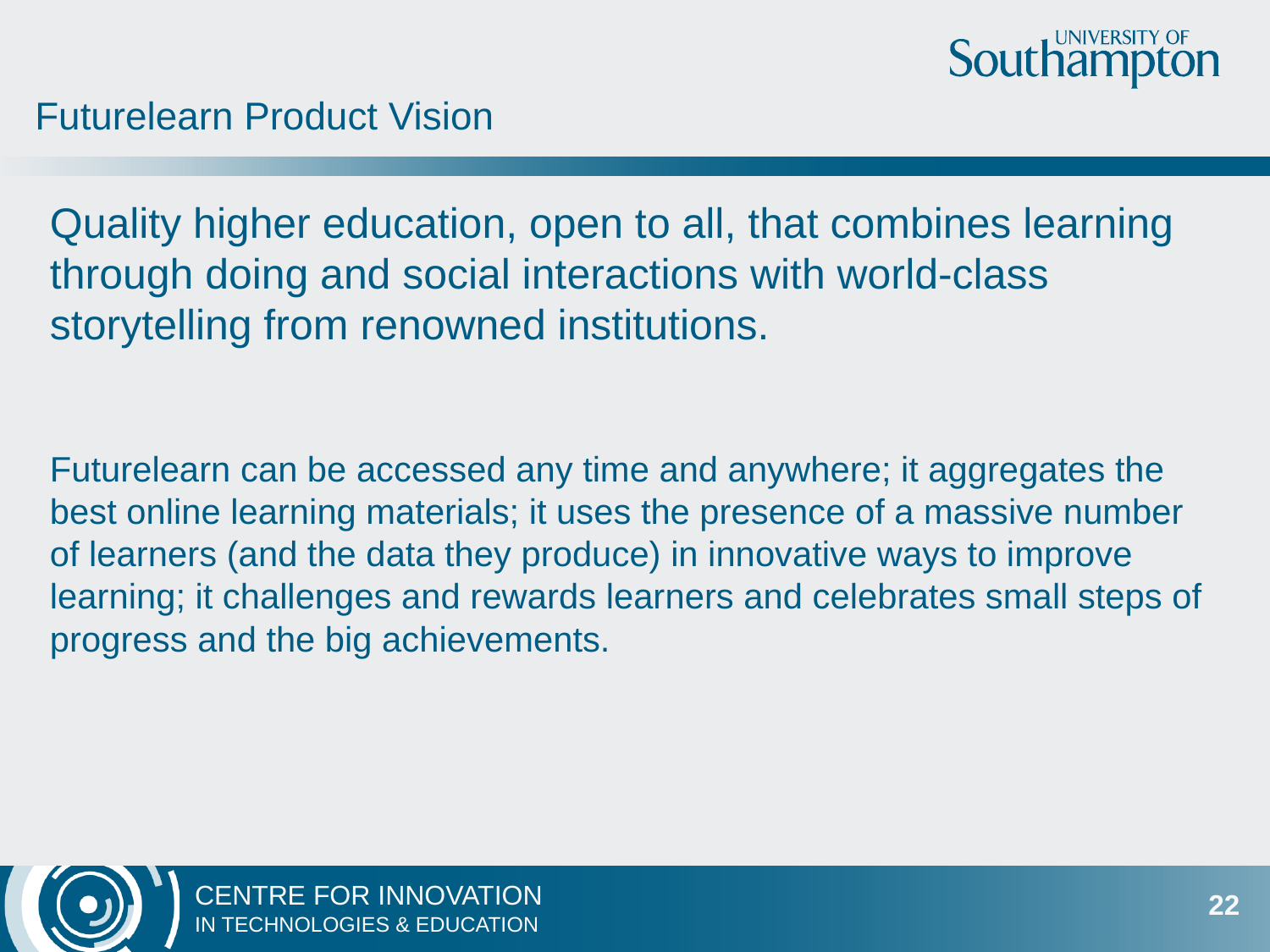

Futurelearn Product Vision
Quality higher education, open to all, that combines learning through doing and social interactions with world-class storytelling from renowned institutions.

Futurelearn can be accessed any time and anywhere; it aggregates the best online learning materials; it uses the presence of a massive number of learners (and the data they produce) in innovative ways to improve learning; it challenges and rewards learners and celebrates small steps of progress and the big achievements.
22